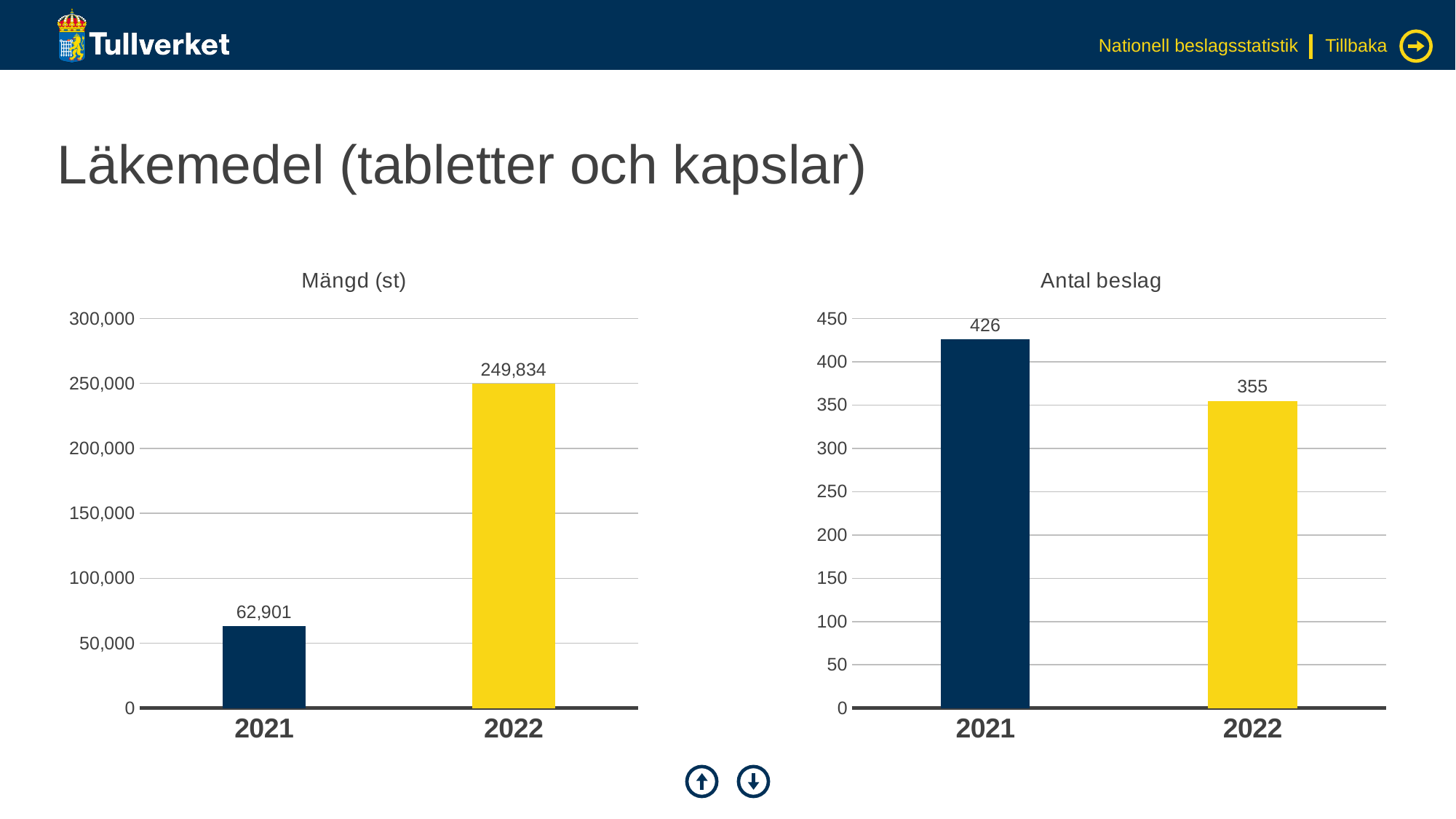

Nationell beslagsstatistik
Tillbaka
# Läkemedel (tabletter och kapslar)

### Chart: Mängd (st)

| Category | Serie 1 |
|---|---|
| 2021 | 62901.0 |
| 2022 | 249834.0 |

### Chart: Antal beslag

| Category | Serie 1 |
|---|---|
| 2021 | 426.0 |
| 2022 | 355.0 |